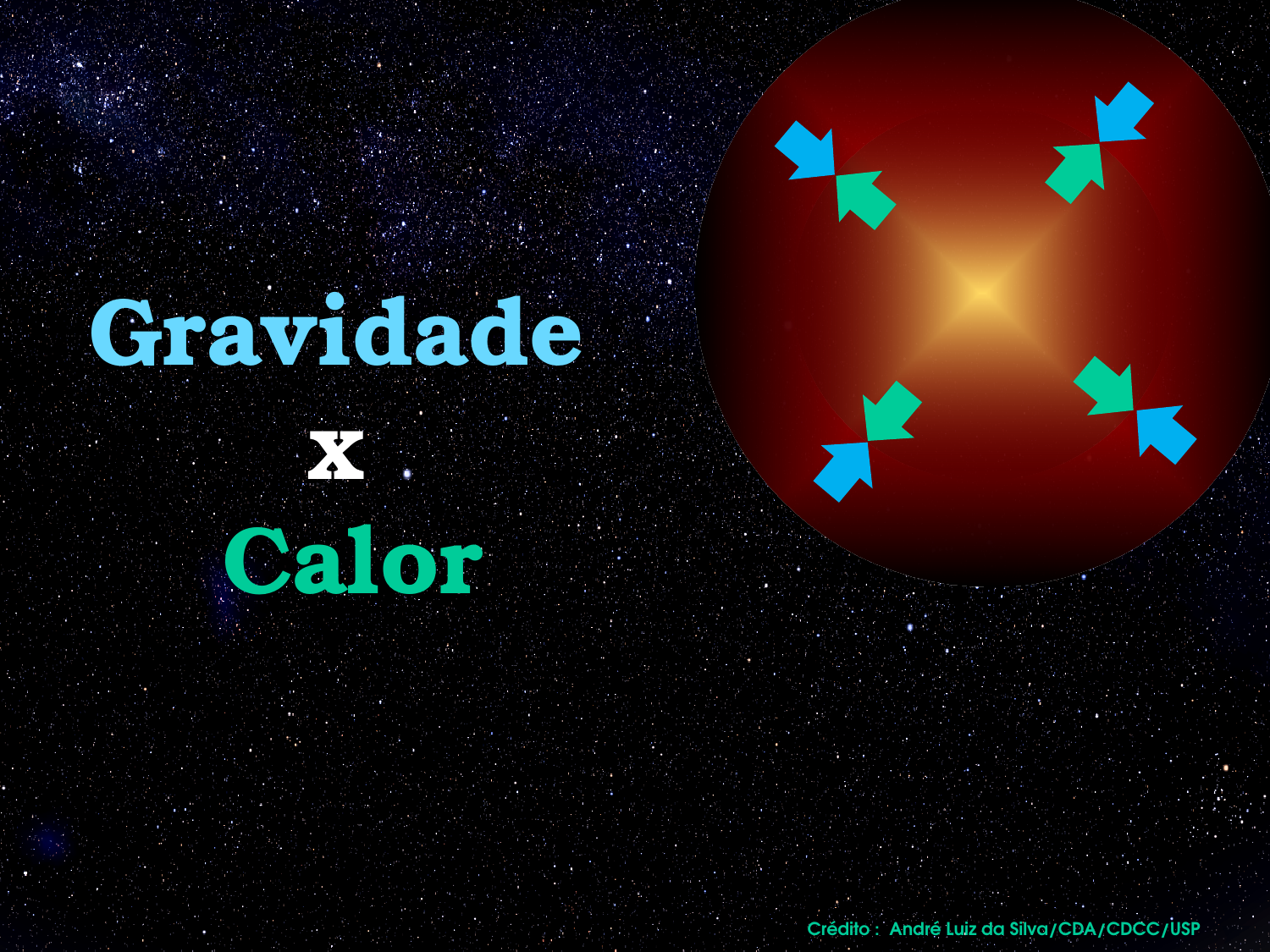

# Gravidade x Calor

Crédito :  André Luiz da Silva/CDA/CDCC/USP